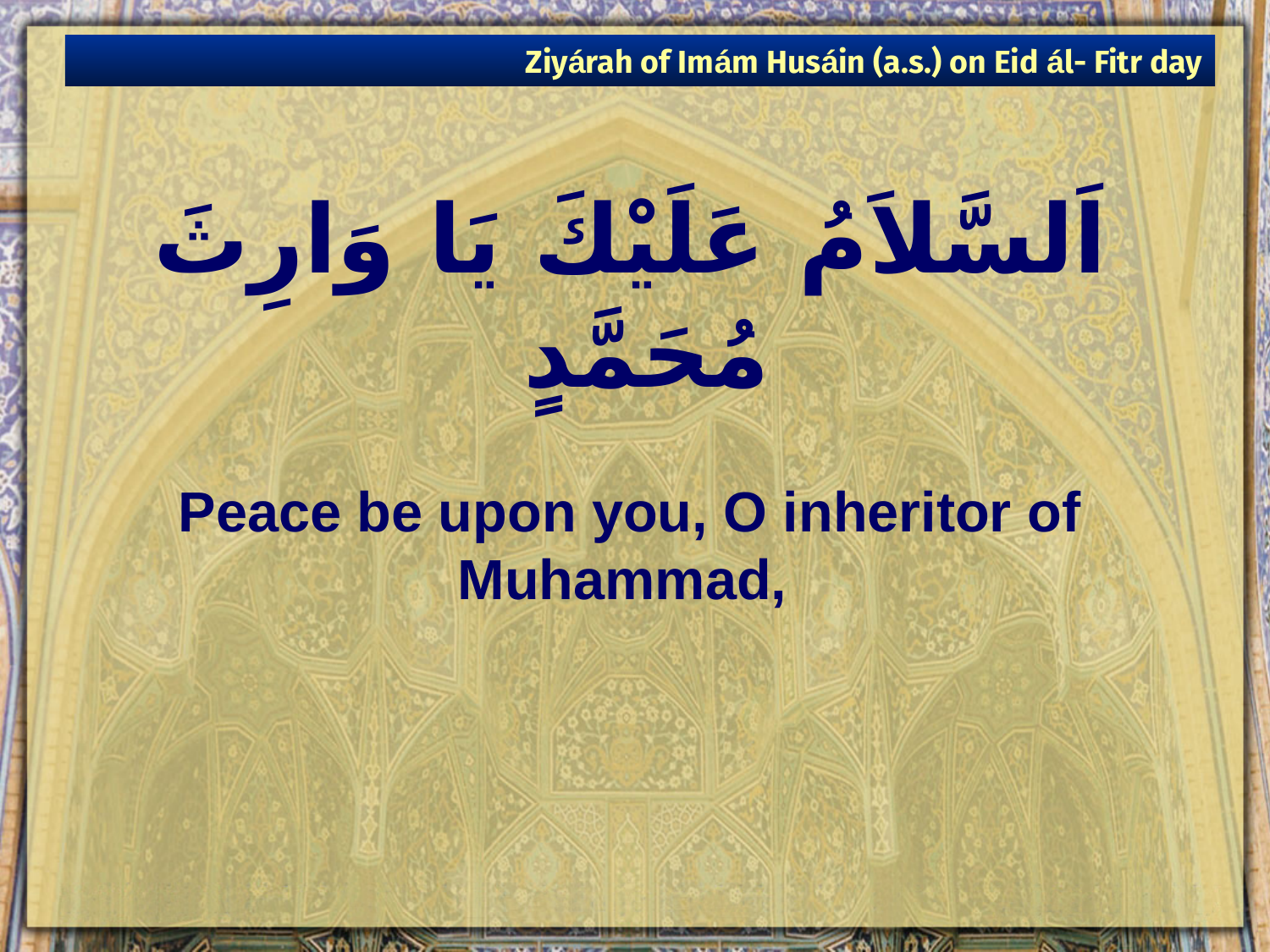

Ziyárah of Imám Husáin (a.s.) on Eid ál- Fitr day
# اَلسَّلاَمُ عَلَيْكَ يَا وَارِثَ مُحَمَّدٍ
Peace be upon you, O inheritor of Muhammad,